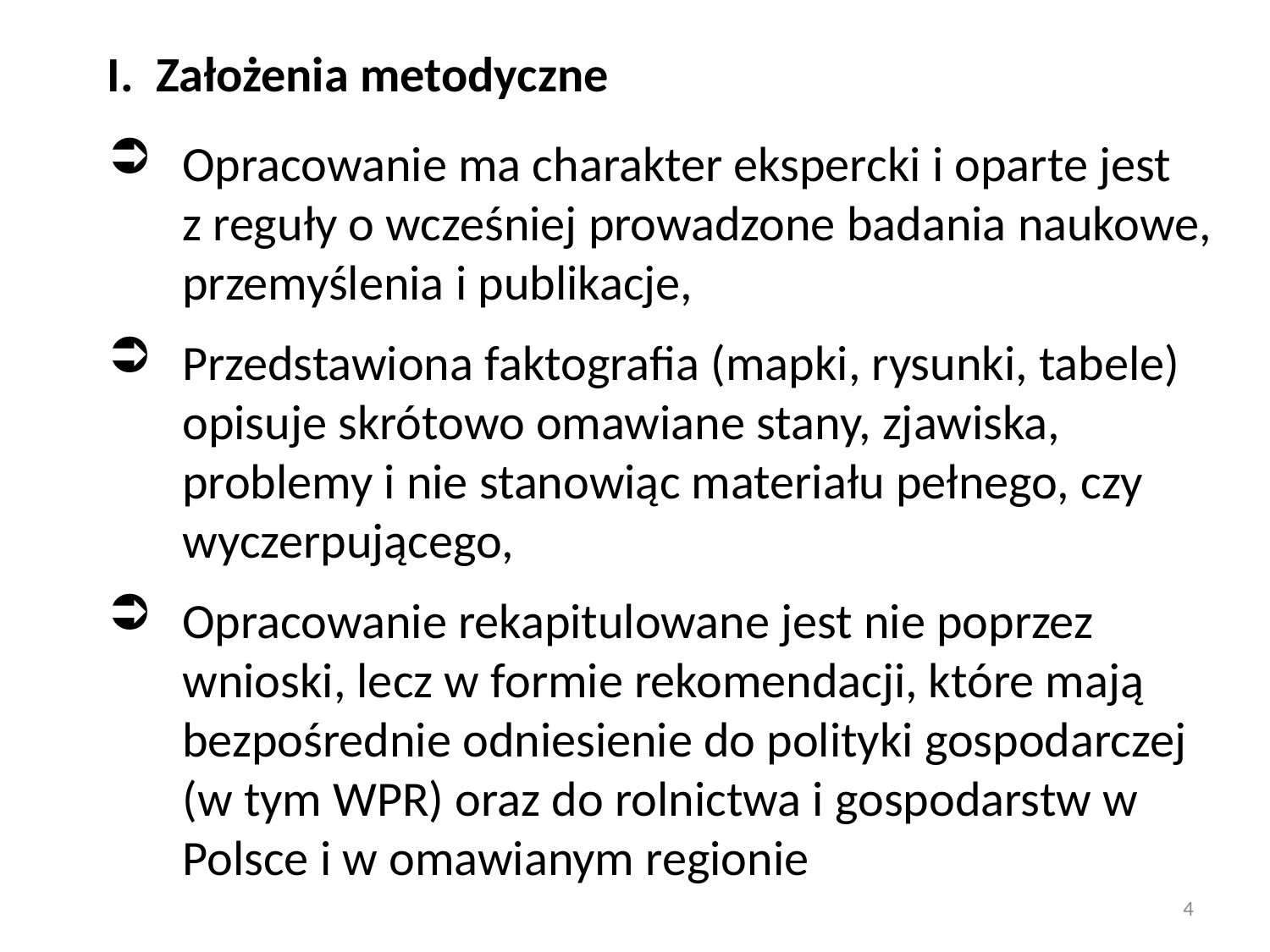

I.  Założenia metodyczne
Opracowanie ma charakter ekspercki i oparte jest
z reguły o wcześniej prowadzone badania naukowe, przemyślenia i publikacje,
Przedstawiona faktografia (mapki, rysunki, tabele) opisuje skrótowo omawiane stany, zjawiska, problemy i nie stanowiąc materiału pełnego, czy wyczerpującego,
Opracowanie rekapitulowane jest nie poprzez wnioski, lecz w formie rekomendacji, które mają bezpośrednie odniesienie do polityki gospodarczej (w tym WPR) oraz do rolnictwa i gospodarstw w Polsce i w omawianym regionie
4